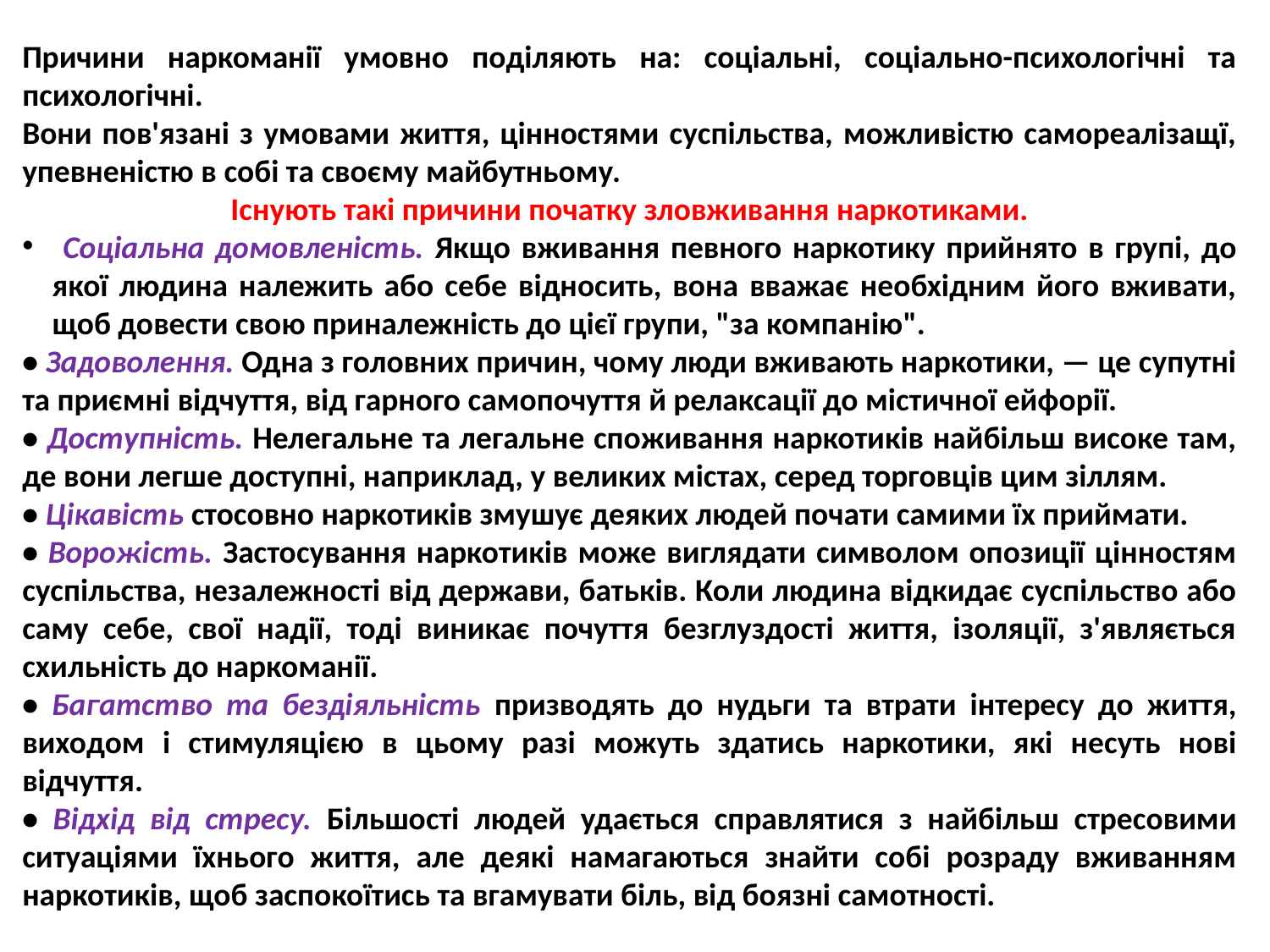

Причини наркоманії умовно поділяють на: соціальні, соціально-психологічні та психологічні.
Вони пов'язані з умовами життя, цінностями суспільства, можливістю самореалізащї, упевненістю в собі та своєму майбутньому.
Існують такі причини початку зловживання наркотиками.
 Соціальна домовленість. Якщо вживання певного наркотику прийнято в групі, до якої людина належить або себе відносить, вона вважає необхідним його вживати, щоб довести свою приналежність до цієї групи, "за компанію".
• Задоволення. Одна з головних причин, чому люди вживають наркотики, — це супутні та приємні відчуття, від гарного самопочуття й релаксації до містичної ейфорії.
• Доступність. Нелегальне та легальне споживання наркотиків найбільш високе там, де вони легше доступні, наприклад, у великих містах, серед торговців цим зіллям.
• Цікавість стосовно наркотиків змушує деяких людей почати самими їх приймати.
• Ворожість. Застосування наркотиків може виглядати символом опозиції цінностям суспільства, незалежності від держави, батьків. Коли людина відкидає суспільство або саму себе, свої надії, тоді виникає почуття безглуздості життя, ізоляції, з'являється схильність до наркоманії.
• Багатство та бездіяльність призводять до нудьги та втрати інтересу до життя, виходом і стимуляцією в цьому разі можуть здатись наркотики, які несуть нові відчуття.
• Відхід від стресу. Більшості людей удається справлятися з найбільш стресовими ситуаціями їхнього життя, але деякі намагаються знайти собі розраду вживанням наркотиків, щоб заспокоїтись та вгамувати біль, від боязні самотності.